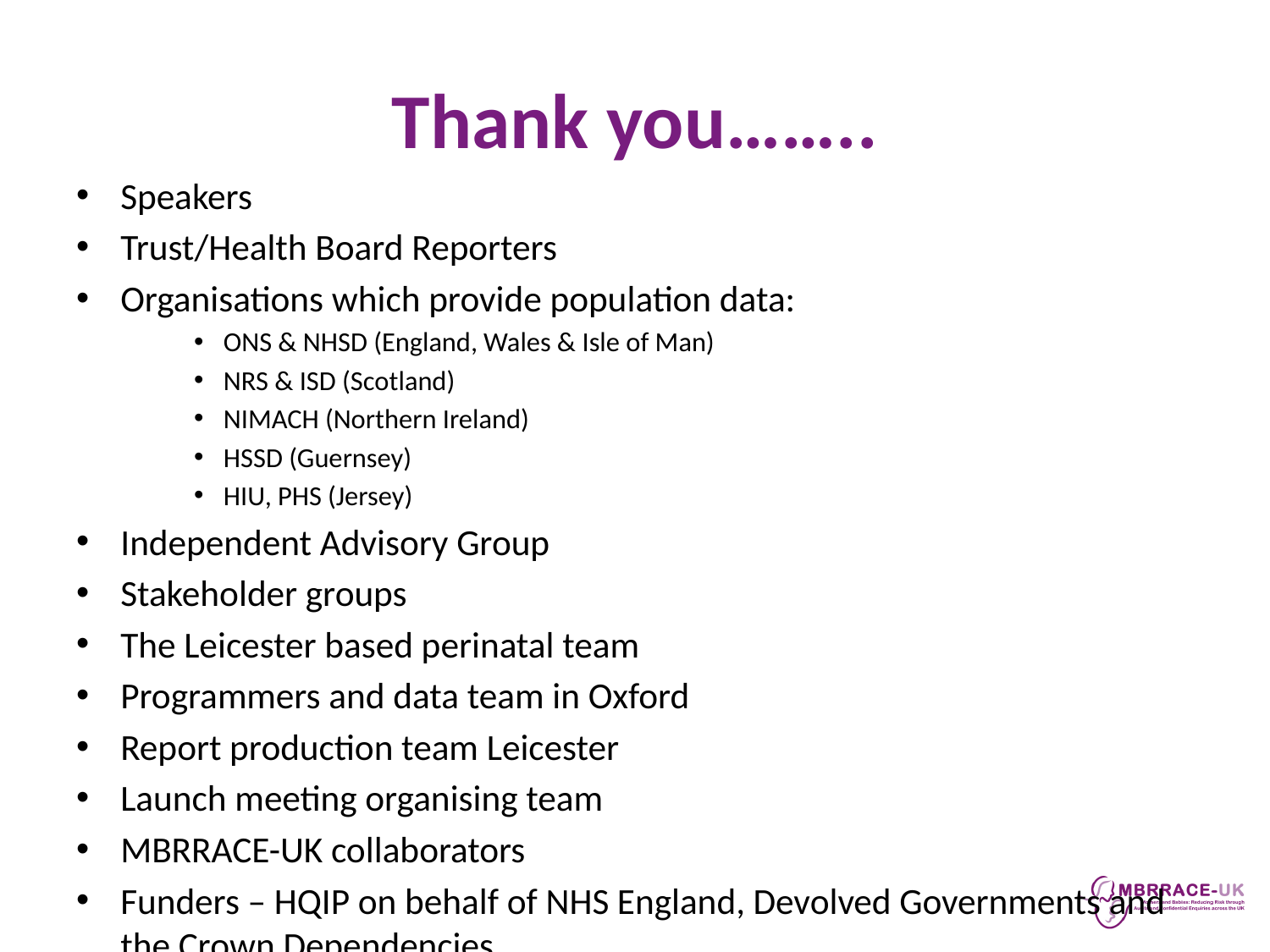

# Thank you……..
Speakers
Trust/Health Board Reporters
Organisations which provide population data:
ONS & NHSD (England, Wales & Isle of Man)
NRS & ISD (Scotland)
NIMACH (Northern Ireland)
HSSD (Guernsey)
HIU, PHS (Jersey)
Independent Advisory Group
Stakeholder groups
The Leicester based perinatal team
Programmers and data team in Oxford
Report production team Leicester
Launch meeting organising team
MBRRACE-UK collaborators
Funders – HQIP on behalf of NHS England, Devolved Governments and the Crown Dependencies